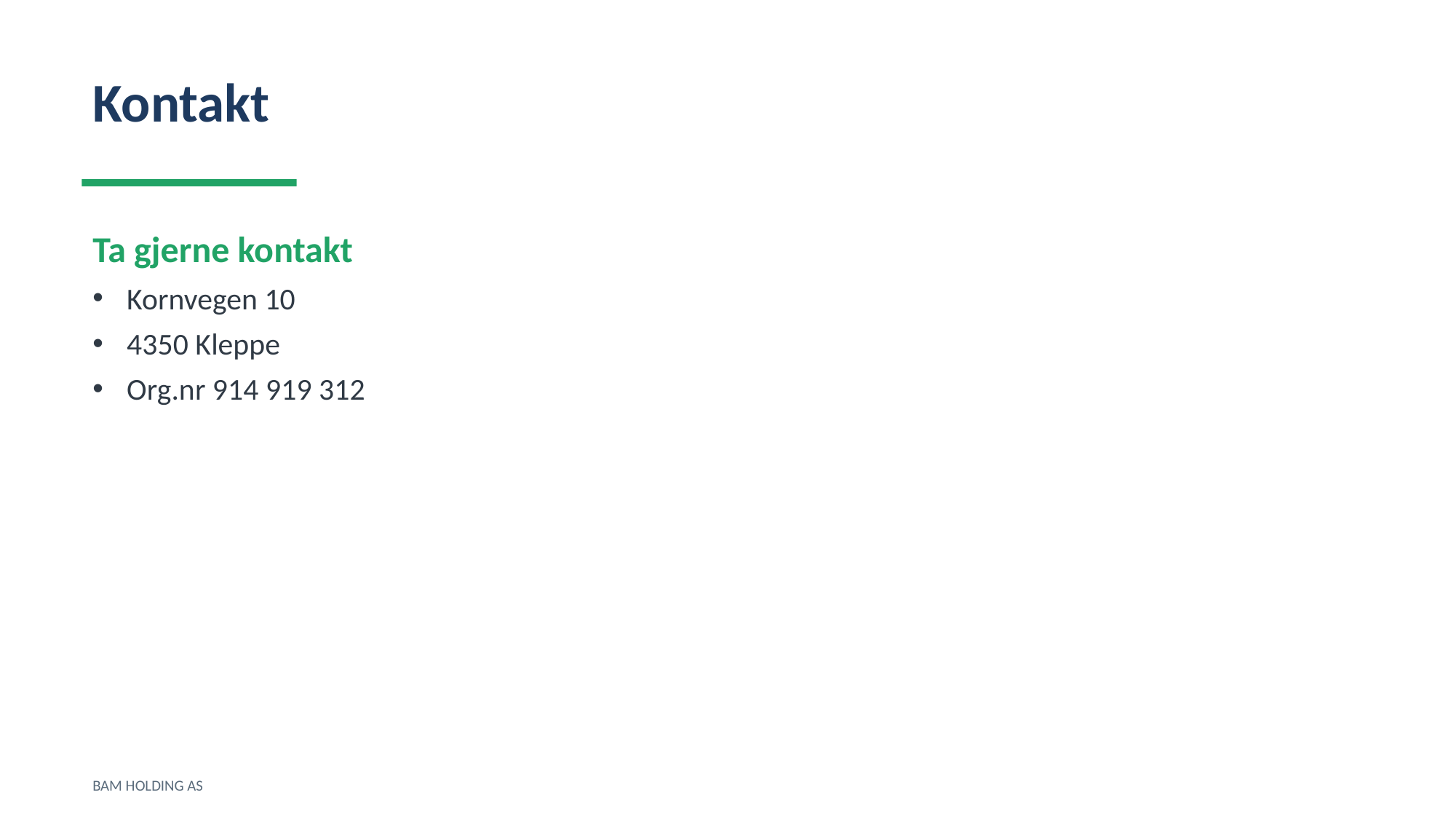

Kontakt

Ta gjerne kontakt
Kornvegen 10
4350 Kleppe
Org.nr 914 919 312
BAM HOLDING AS